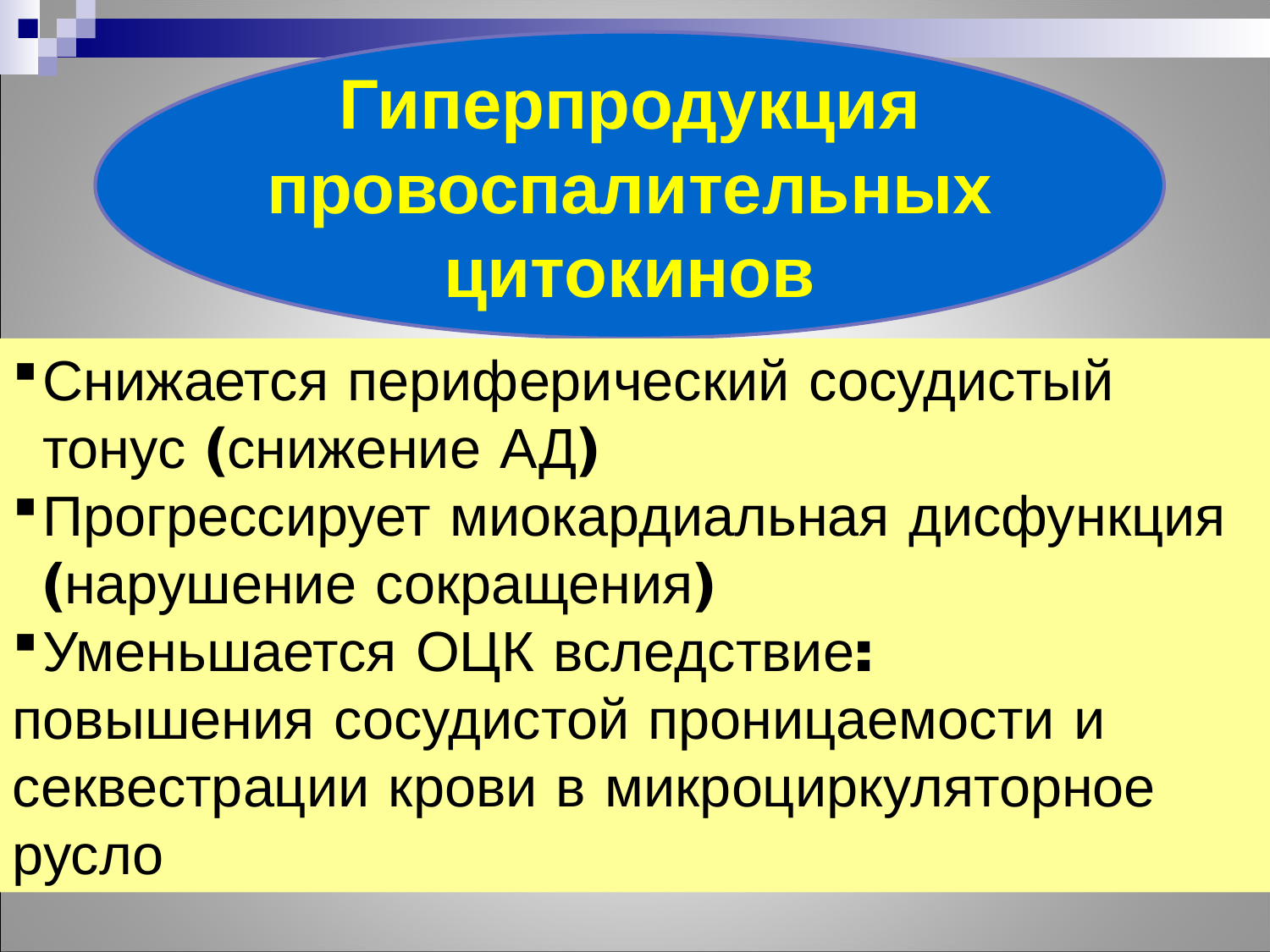

Гиперпродукция провоспалительных цитокинов
Снижается периферический сосудистый тонус (снижение АД)
Прогрессирует миокардиальная дисфункция (нарушение сокращения)
Уменьшается ОЦК вследствие:
повышения сосудистой проницаемости и секвестрации крови в микроциркуляторное русло